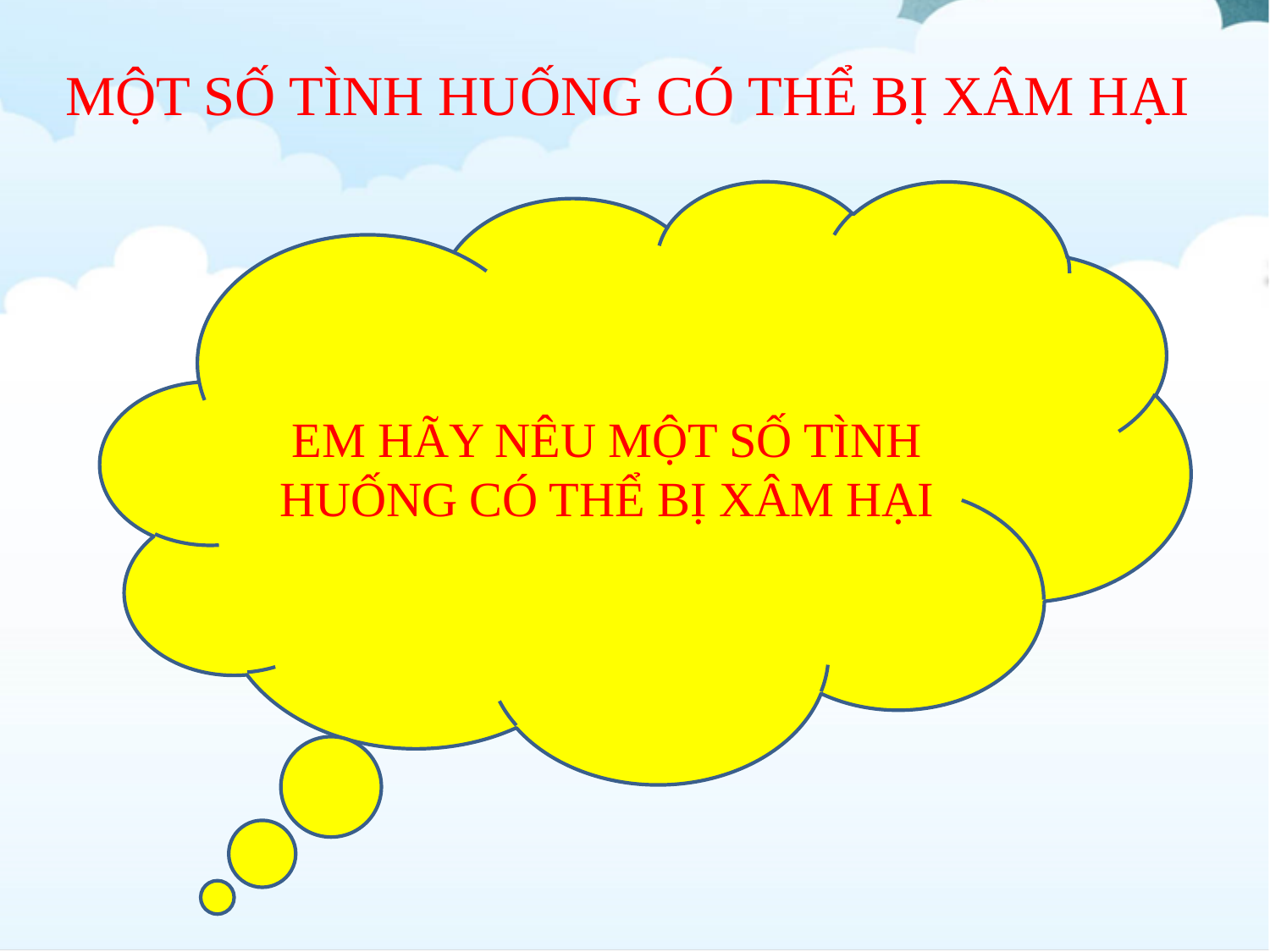

MỘT SỐ TÌNH HUỐNG CÓ THỂ BỊ XÂM HẠI
EM HÃY NÊU MỘT SỐ TÌNH HUỐNG CÓ THỂ BỊ XÂM HẠI